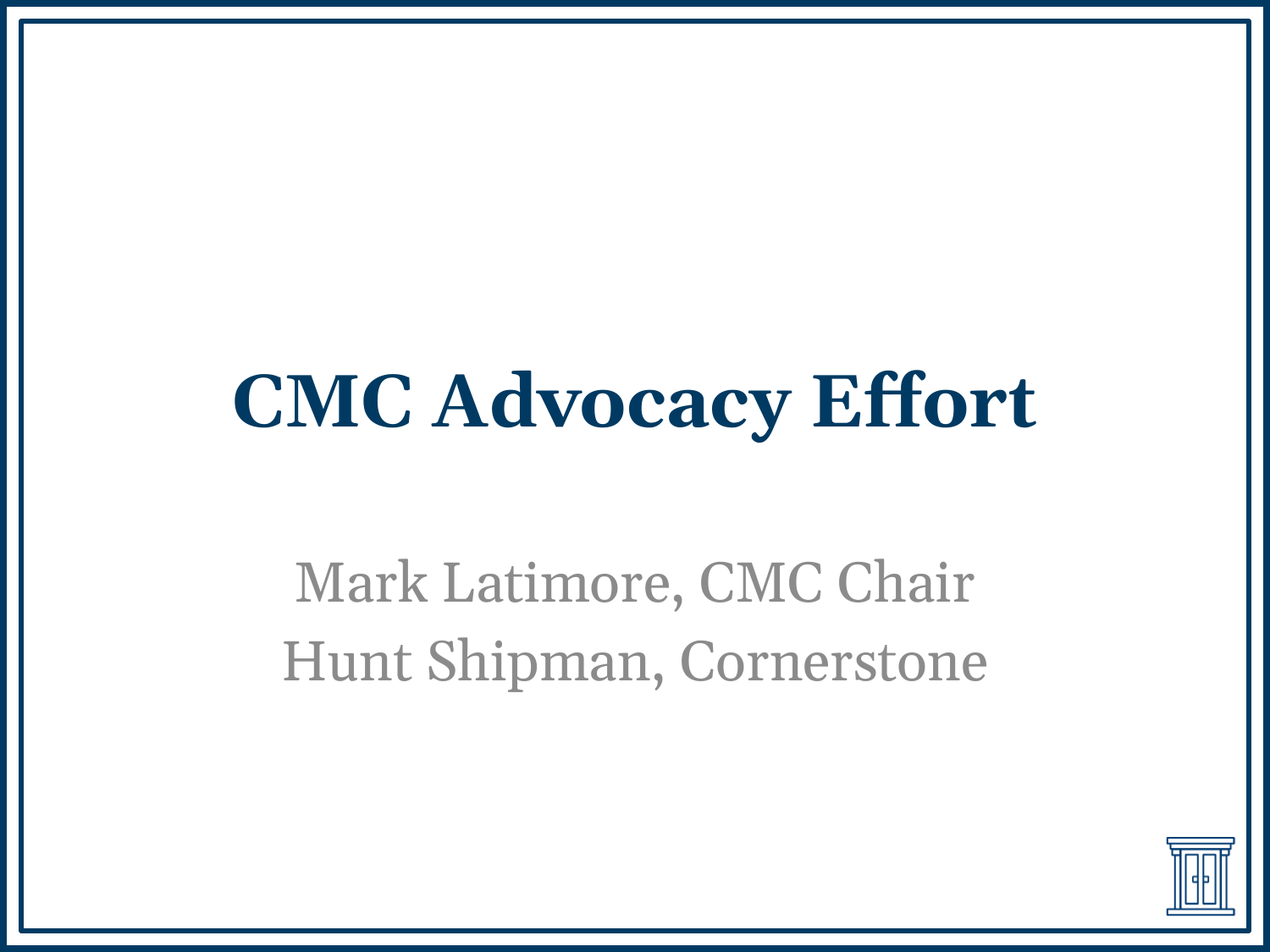

# CMC Advocacy Effort
Mark Latimore, CMC Chair
Hunt Shipman, Cornerstone